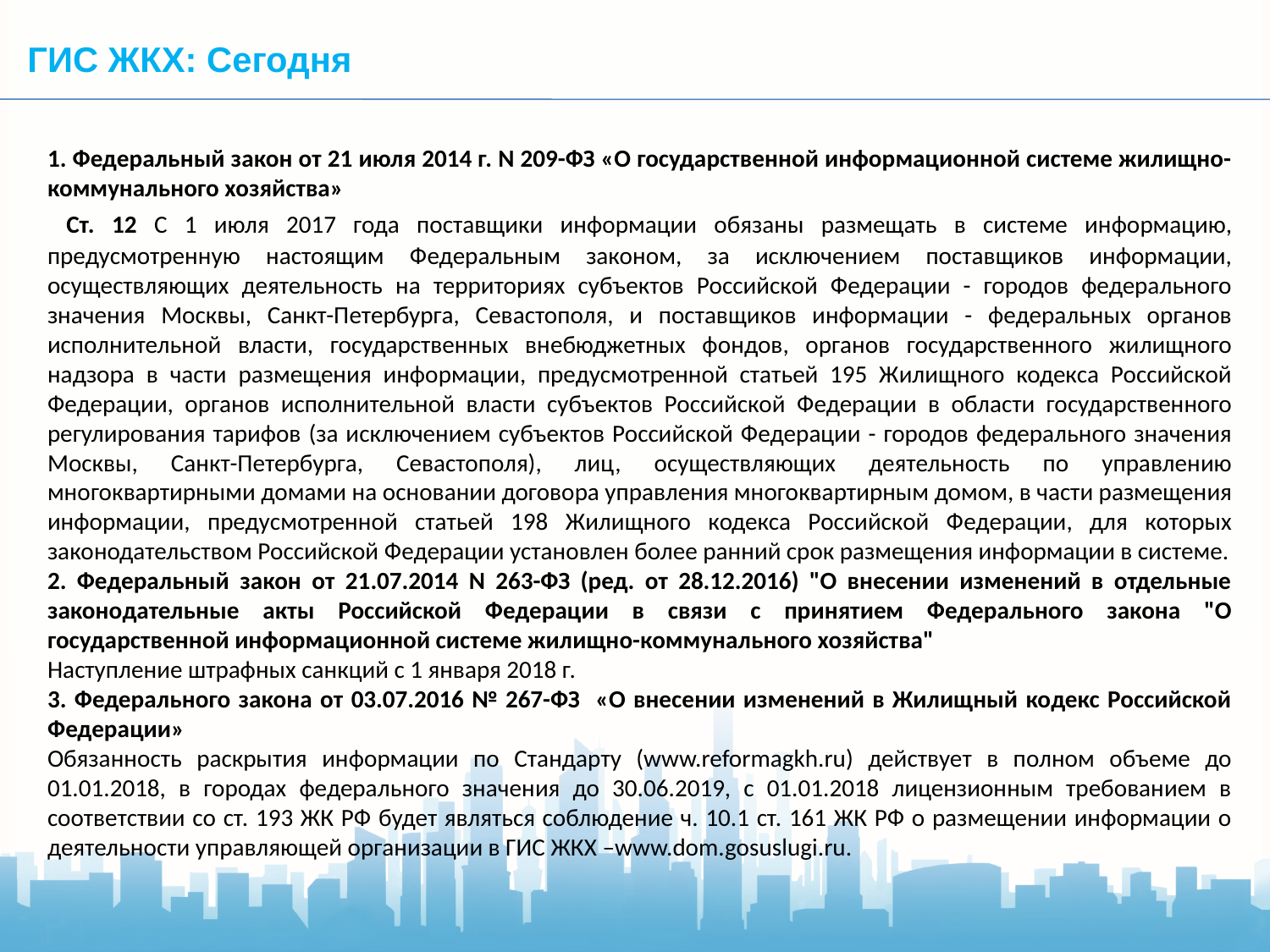

ГИС ЖКХ: Сегодня
1. Федеральный закон от 21 июля 2014 г. N 209-ФЗ «О государственной информационной системе жилищно-коммунального хозяйства»
 Ст. 12 С 1 июля 2017 года поставщики информации обязаны размещать в системе информацию, предусмотренную настоящим Федеральным законом, за исключением поставщиков информации, осуществляющих деятельность на территориях субъектов Российской Федерации - городов федерального значения Москвы, Санкт-Петербурга, Севастополя, и поставщиков информации - федеральных органов исполнительной власти, государственных внебюджетных фондов, органов государственного жилищного надзора в части размещения информации, предусмотренной статьей 195 Жилищного кодекса Российской Федерации, органов исполнительной власти субъектов Российской Федерации в области государственного регулирования тарифов (за исключением субъектов Российской Федерации - городов федерального значения Москвы, Санкт-Петербурга, Севастополя), лиц, осуществляющих деятельность по управлению многоквартирными домами на основании договора управления многоквартирным домом, в части размещения информации, предусмотренной статьей 198 Жилищного кодекса Российской Федерации, для которых законодательством Российской Федерации установлен более ранний срок размещения информации в системе.
2. Федеральный закон от 21.07.2014 N 263-ФЗ (ред. от 28.12.2016) "О внесении изменений в отдельные законодательные акты Российской Федерации в связи с принятием Федерального закона "О государственной информационной системе жилищно-коммунального хозяйства"
Наступление штрафных санкций с 1 января 2018 г.
3. Федерального закона от 03.07.2016 № 267-ФЗ  «О внесении изменений в Жилищный кодекс Российской Федерации»
Обязанность раскрытия информации по Стандарту (www.reformagkh.ru) действует в полном объеме до 01.01.2018, в городах федерального значения до 30.06.2019, с 01.01.2018 лицензионным требованием в соответствии со ст. 193 ЖК РФ будет являться соблюдение ч. 10.1 ст. 161 ЖК РФ о размещении информации о деятельности управляющей организации в ГИС ЖКХ –www.dom.gosuslugi.ru.